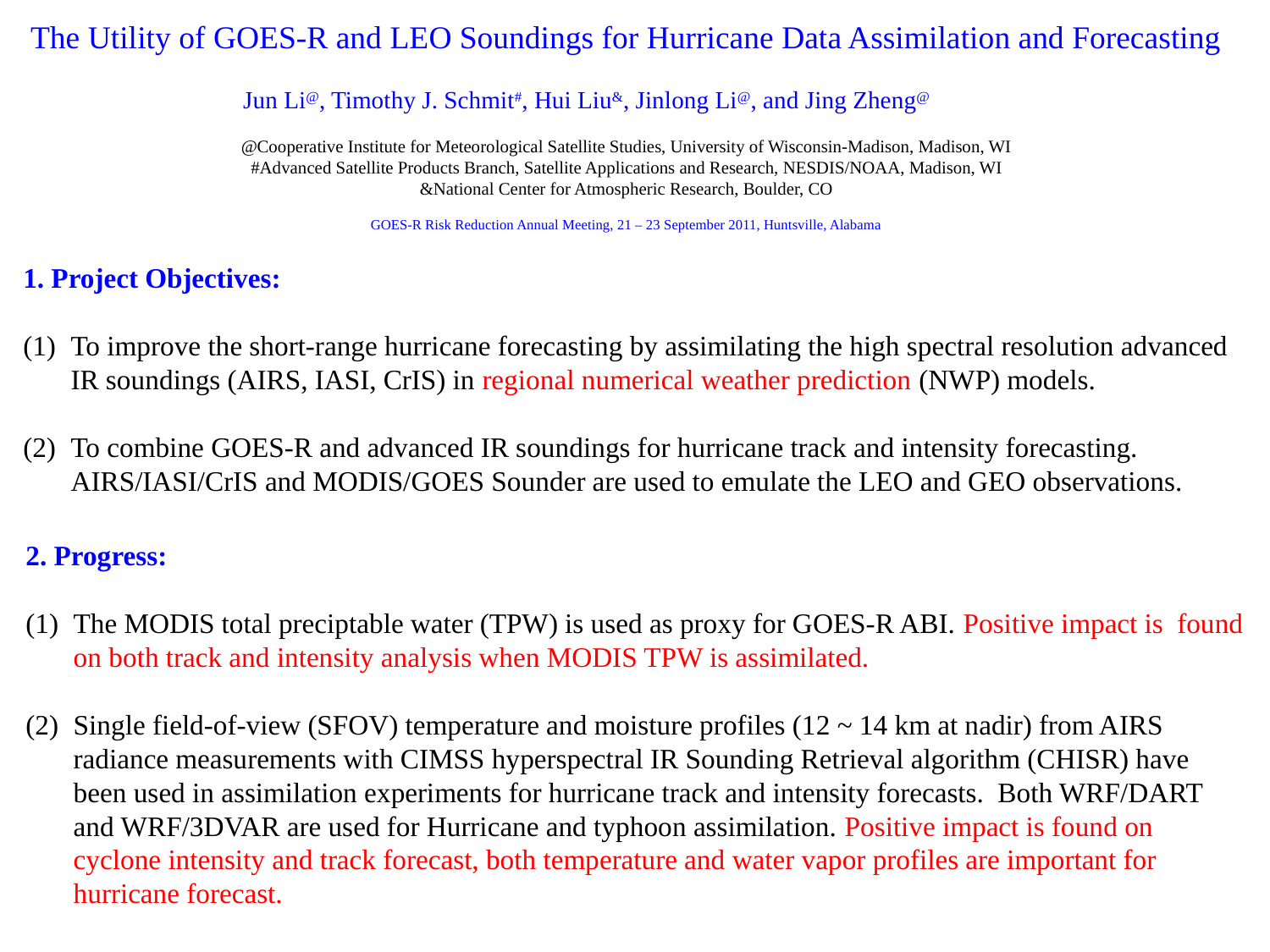

The Utility of GOES-R and LEO Soundings for Hurricane Data Assimilation and Forecasting

Jun Li@, Timothy J. Schmit#, Hui Liu&, Jinlong Li@, and Jing Zheng@

@Cooperative Institute for Meteorological Satellite Studies, University of Wisconsin-Madison, Madison, WI
#Advanced Satellite Products Branch, Satellite Applications and Research, NESDIS/NOAA, Madison, WI
&National Center for Atmospheric Research, Boulder, CO

GOES-R Risk Reduction Annual Meeting, 21 – 23 September 2011, Huntsville, Alabama
1. Project Objectives:

To improve the short-range hurricane forecasting by assimilating the high spectral resolution advanced IR soundings (AIRS, IASI, CrIS) in regional numerical weather prediction (NWP) models.

To combine GOES-R and advanced IR soundings for hurricane track and intensity forecasting.  AIRS/IASI/CrIS and MODIS/GOES Sounder are used to emulate the LEO and GEO observations.
2. Progress:

The MODIS total preciptable water (TPW) is used as proxy for GOES-R ABI. Positive impact is  found on both track and intensity analysis when MODIS TPW is assimilated.

Single field-of-view (SFOV) temperature and moisture profiles (12 ~ 14 km at nadir) from AIRS radiance measurements with CIMSS hyperspectral IR Sounding Retrieval algorithm (CHISR) have been used in assimilation experiments for hurricane track and intensity forecasts.  Both WRF/DART and WRF/3DVAR are used for Hurricane and typhoon assimilation. Positive impact is found on cyclone intensity and track forecast, both temperature and water vapor profiles are important for hurricane forecast.